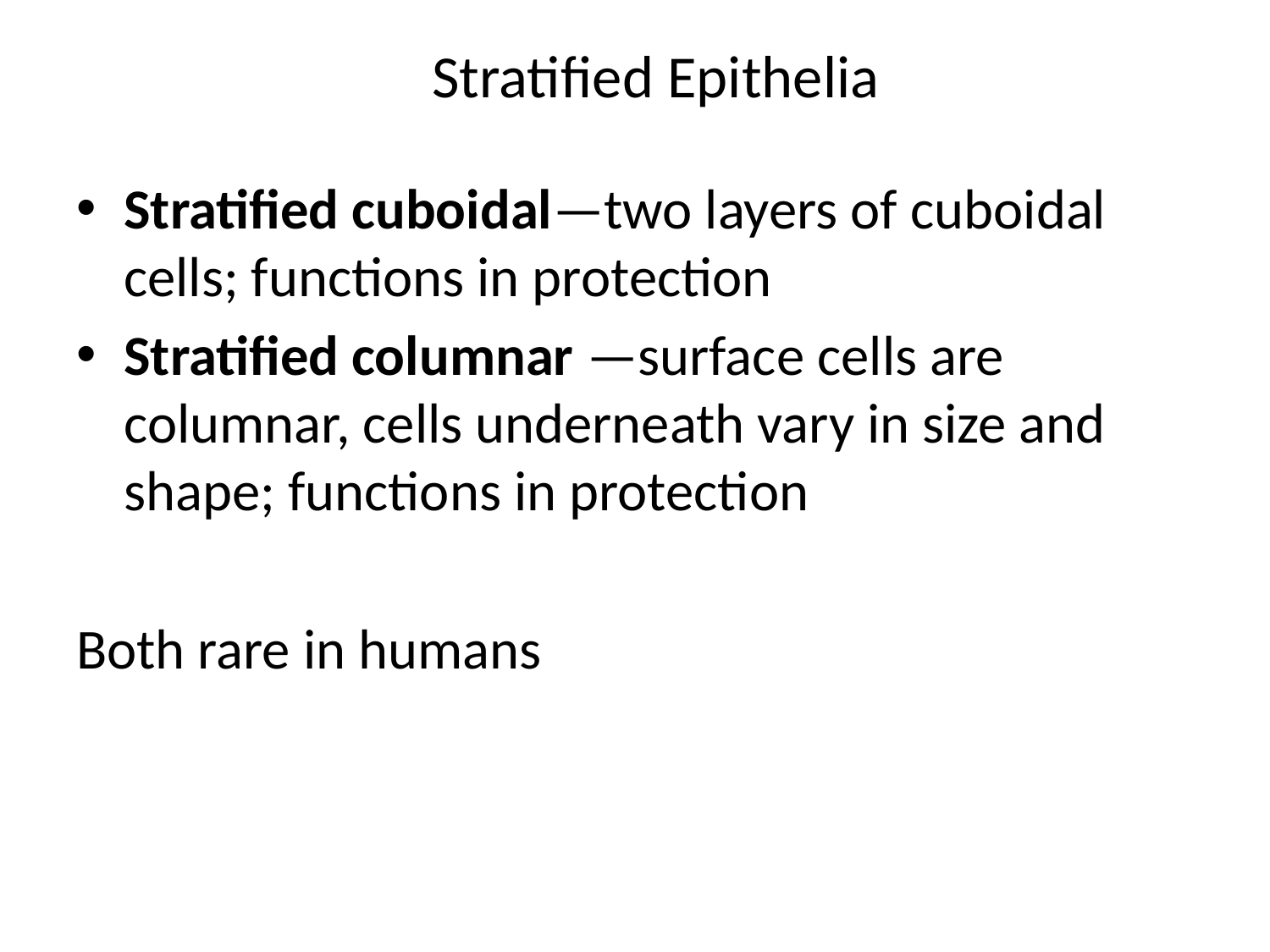

Stratified Epithelia
Stratified cuboidal—two layers of cuboidal cells; functions in protection
Stratified columnar —surface cells are columnar, cells underneath vary in size and shape; functions in protection

Both rare in humans